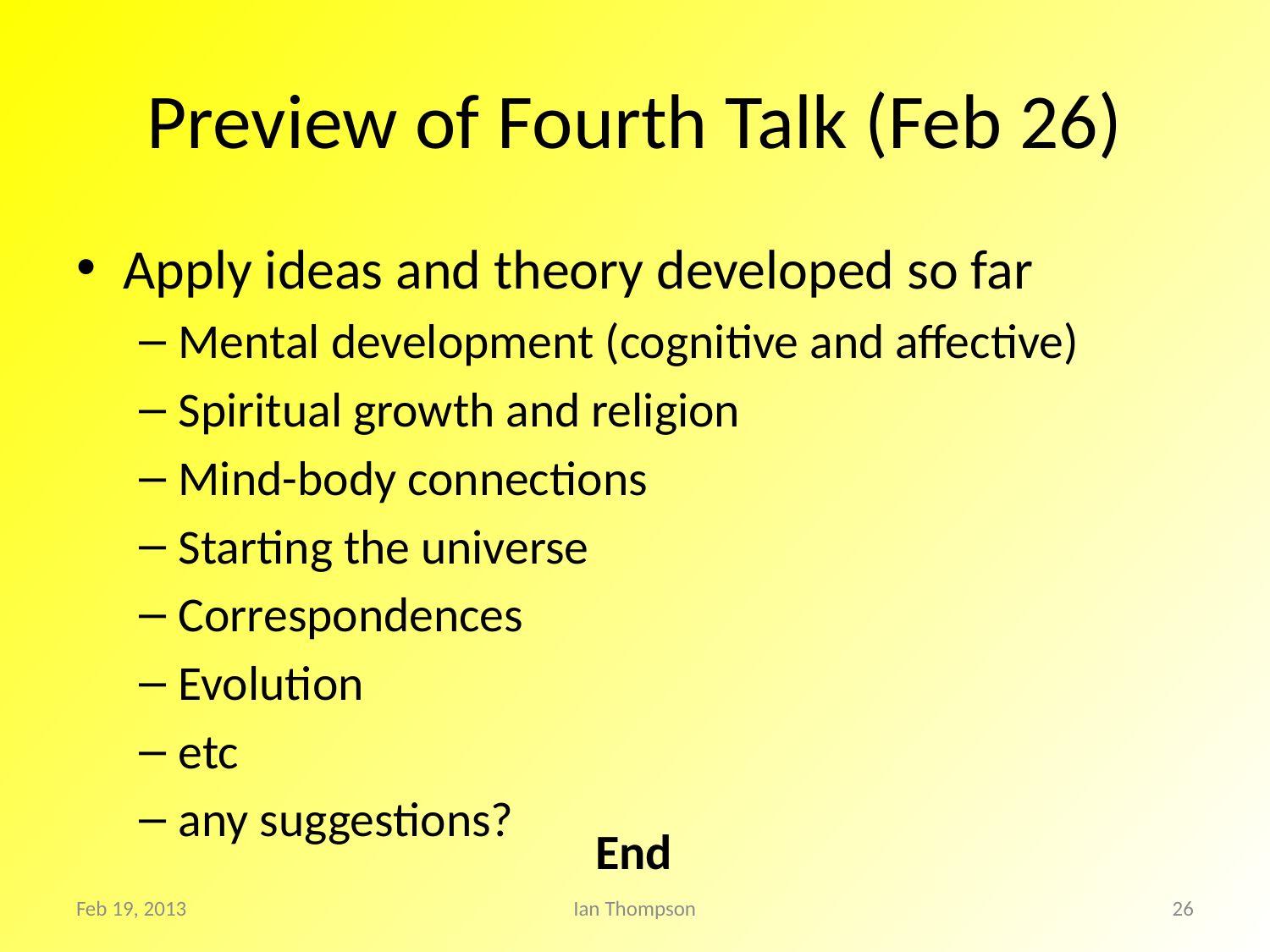

# Preview of Fourth Talk (Feb 26)
Apply ideas and theory developed so far
Mental development (cognitive and affective)
Spiritual growth and religion
Mind-body connections
Starting the universe
Correspondences
Evolution
etc
any suggestions?

End
Feb 19, 2013
Ian Thompson
26